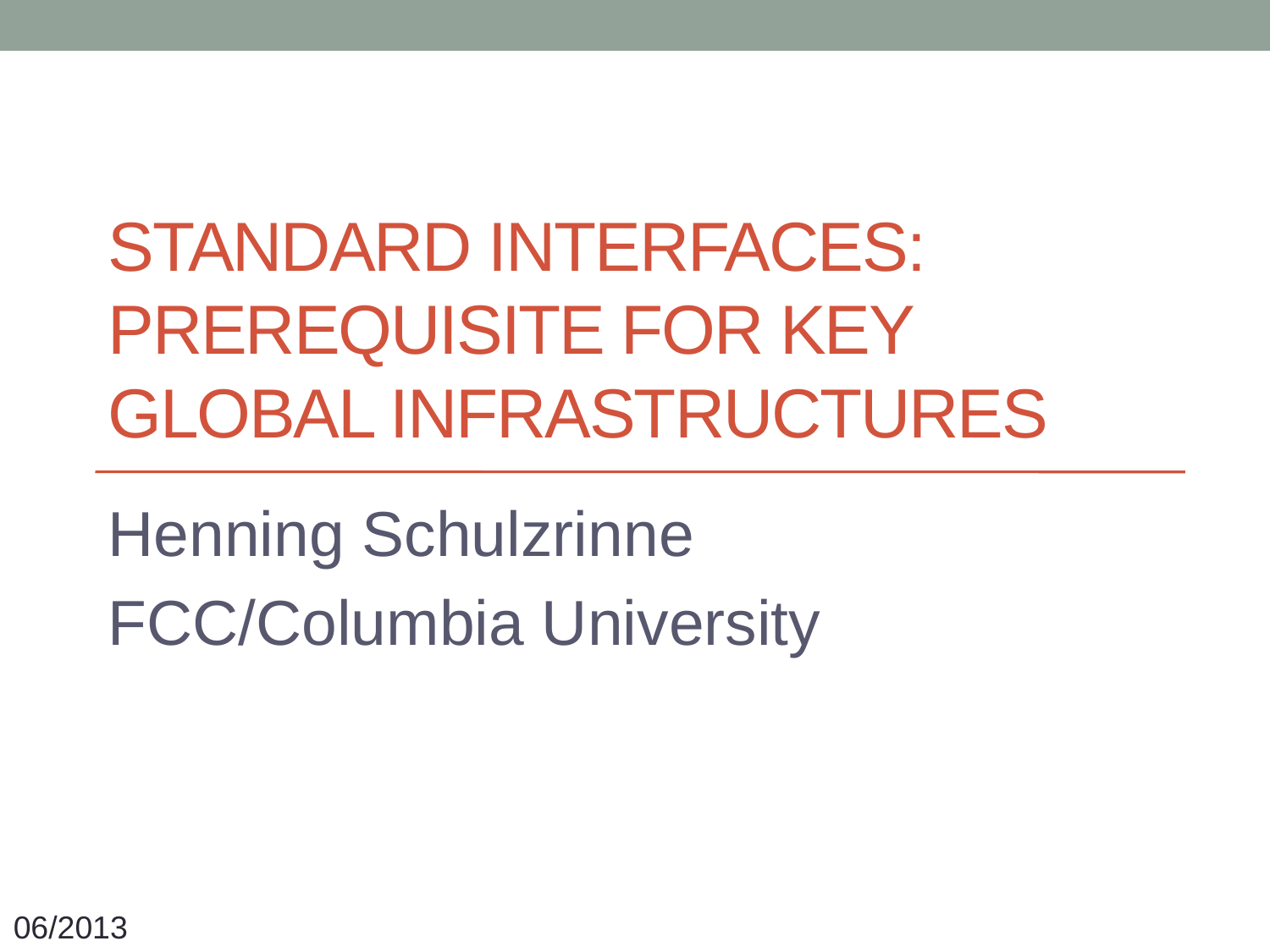

# Standard Interfaces: Prerequisite for Key Global Infrastructures
Henning Schulzrinne
FCC/Columbia University
06/2013